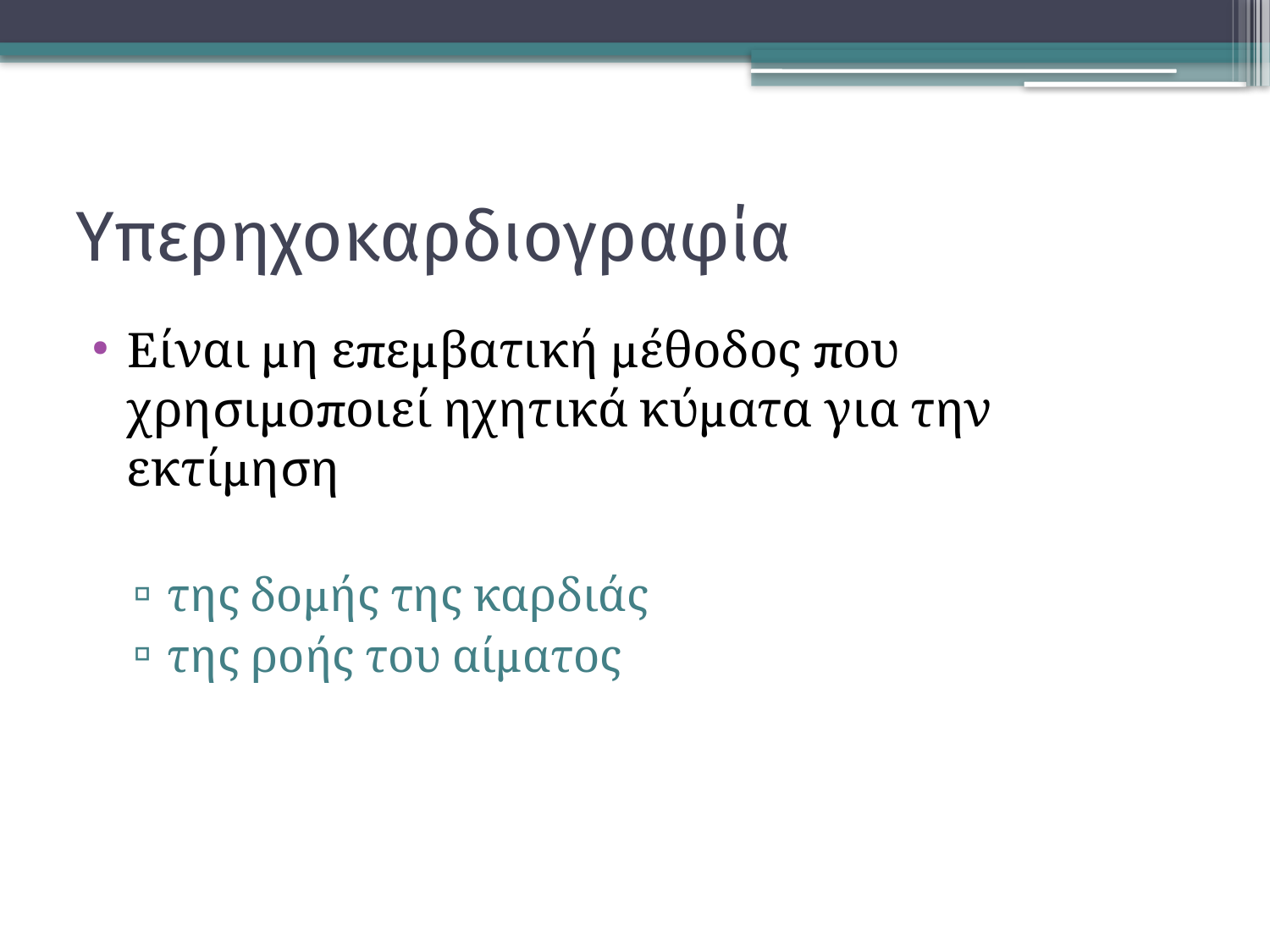

# Υπερηχοκαρδιογραφία
Είναι μη επεμβατική μέθοδος που χρησιμοποιεί ηχητικά κύματα για την εκτίμηση

της δομής της καρδιάς
της ροής του αίματος